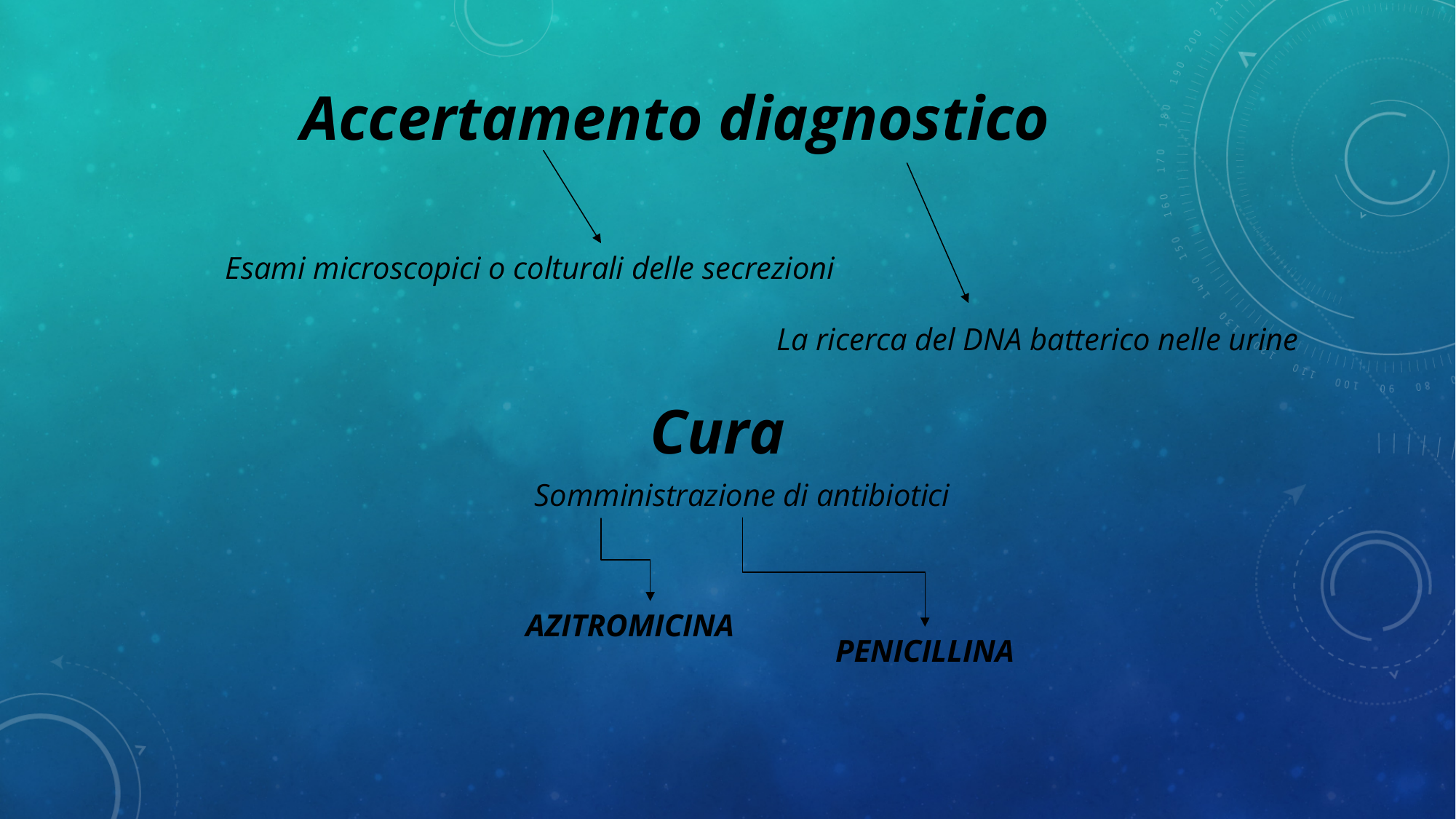

Accertamento diagnostico
Esami microscopici o colturali delle secrezioni
La ricerca del DNA batterico nelle urine
Cura
Somministrazione di antibiotici
AZITROMICINA
PENICILLINA